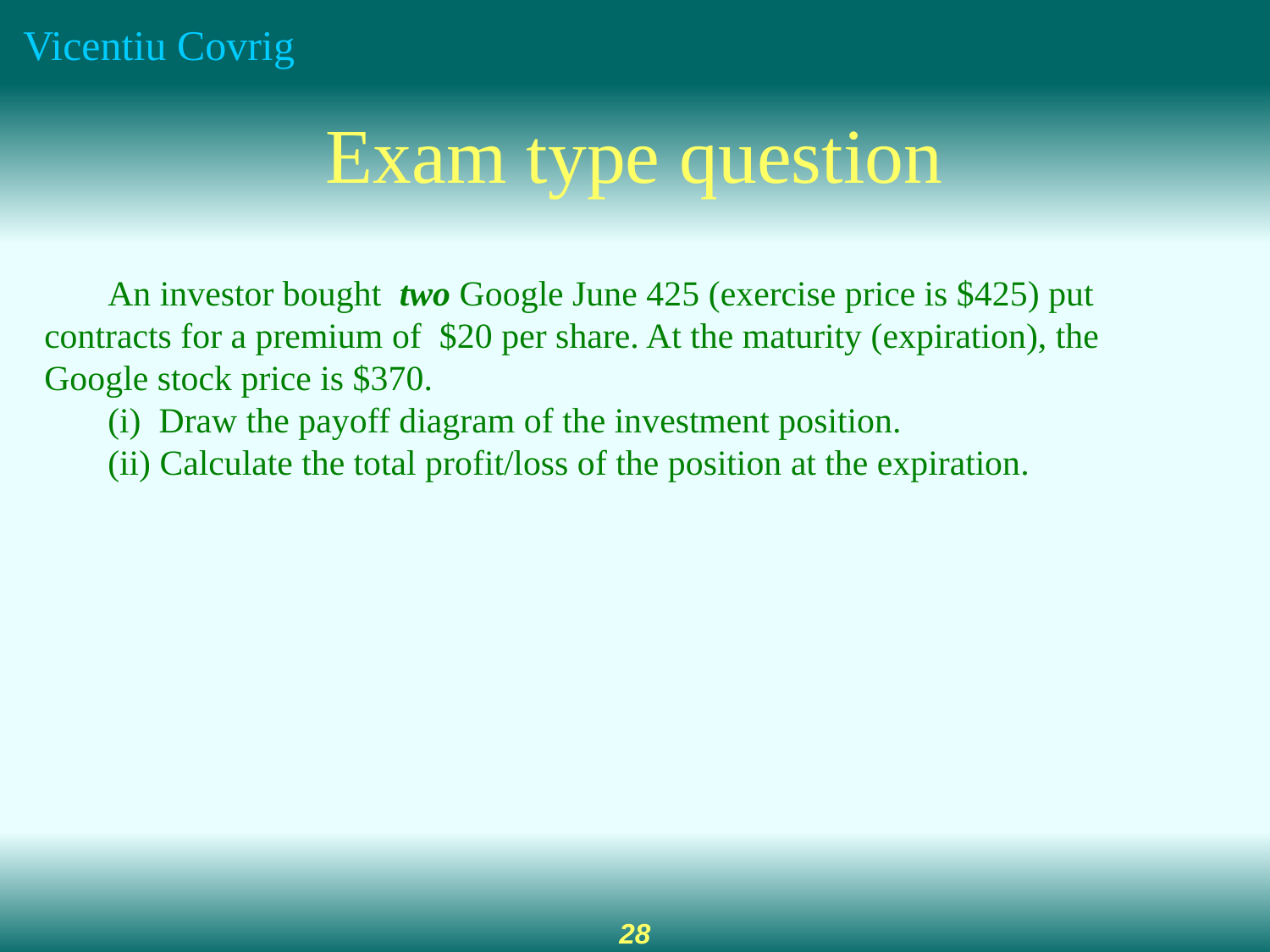

Exam type question
An investor bought  two Google June 425 (exercise price is $425) put contracts for a premium of  $20 per share. At the maturity (expiration), the Google stock price is $370.
(i)  Draw the payoff diagram of the investment position.
(ii) Calculate the total profit/loss of the position at the expiration.